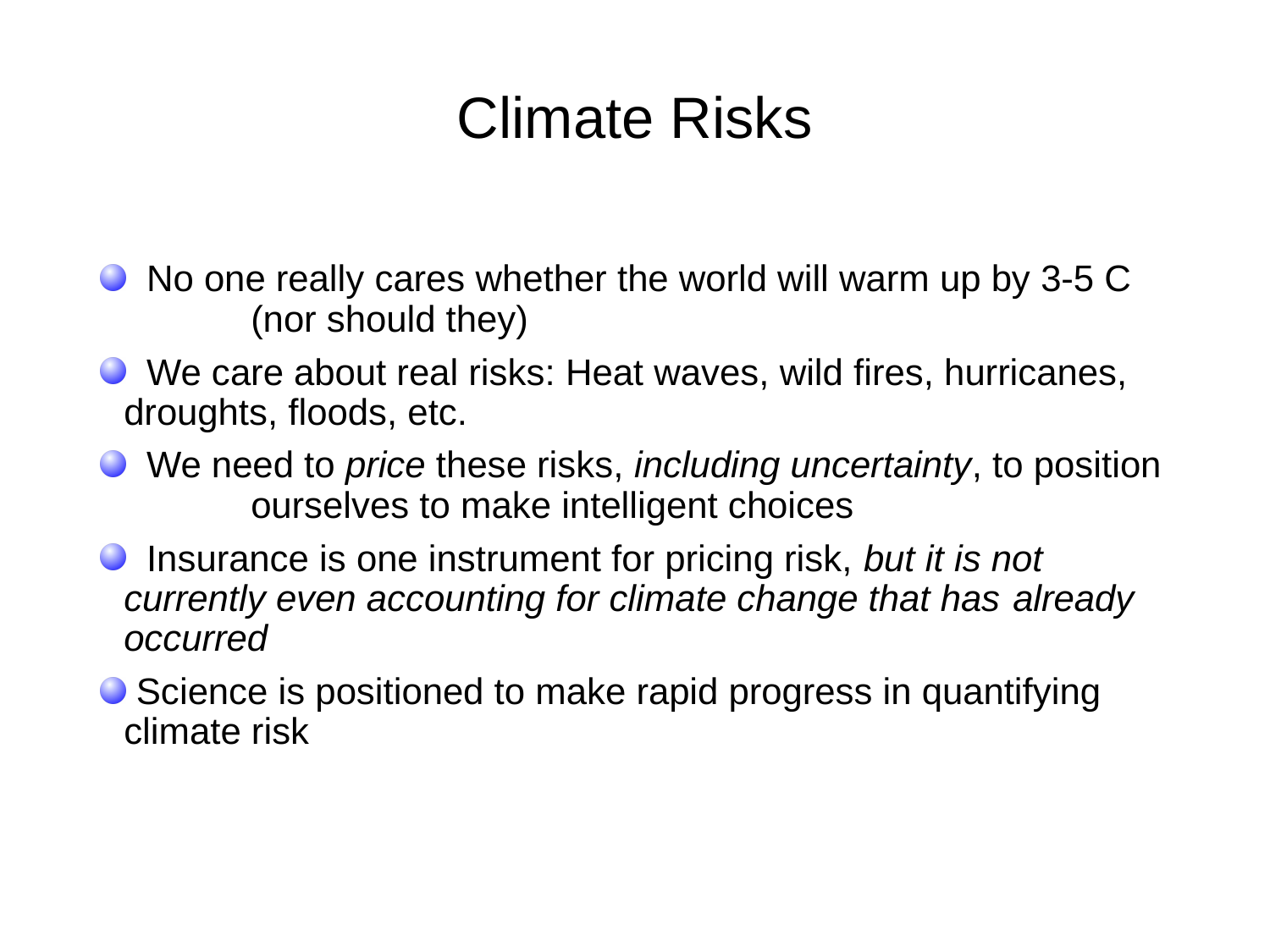

# Climate Risks
  No one really cares whether the world will warm up by 3-5 C 	(nor should they)
  We care about real risks: Heat waves, wild fires, hurricanes, 	droughts, floods, etc.
  We need to price these risks, including uncertainty, to position 	ourselves to make intelligent choices
  Insurance is one instrument for pricing risk, but it is not 	currently even accounting for climate change that has 	already occurred
 Science is positioned to make rapid progress in quantifying 	climate risk